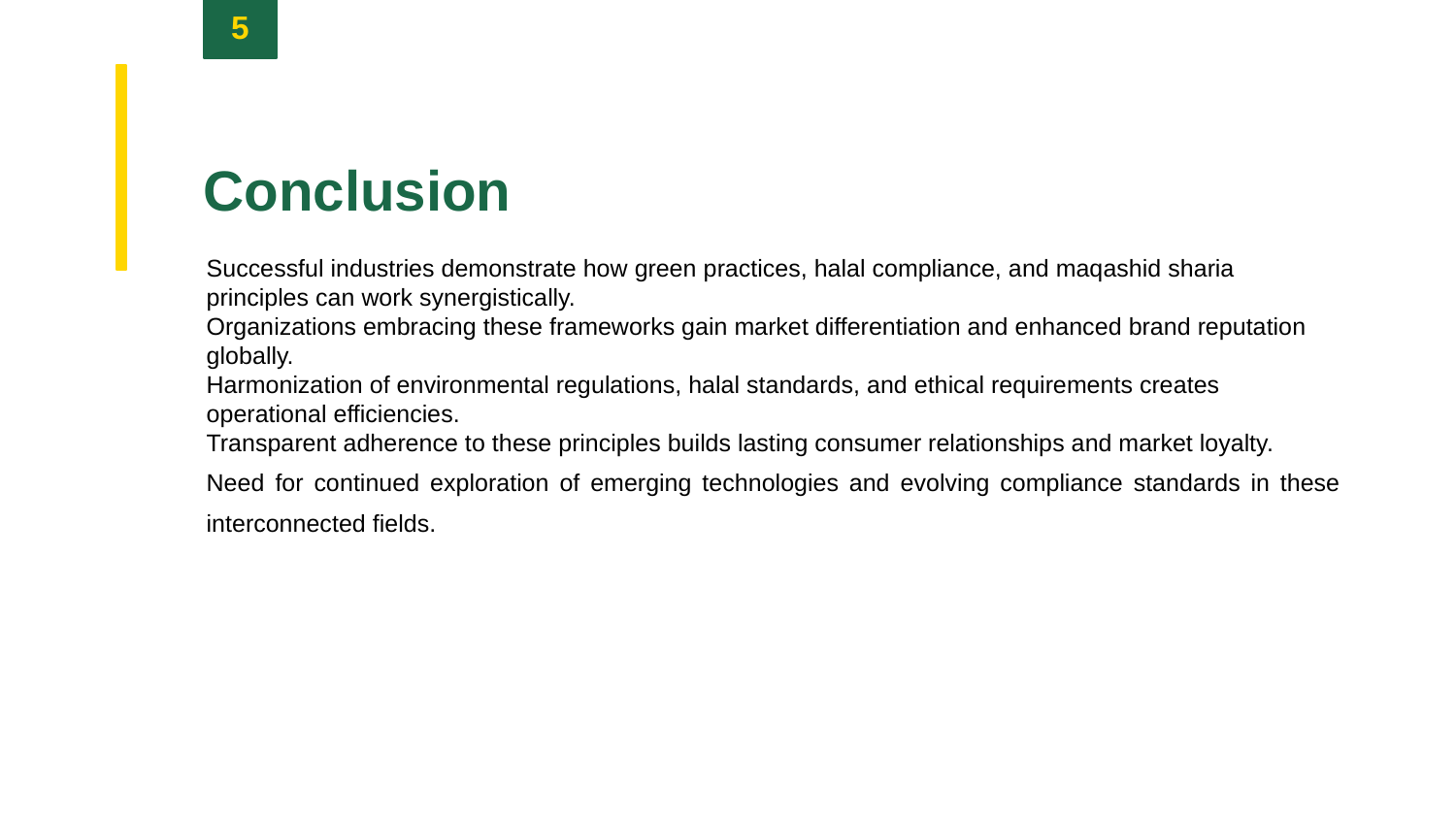

5

Conclusion
Successful industries demonstrate how green practices, halal compliance, and maqashid sharia principles can work synergistically.
Organizations embracing these frameworks gain market differentiation and enhanced brand reputation globally.
Harmonization of environmental regulations, halal standards, and ethical requirements creates operational efficiencies.
Transparent adherence to these principles builds lasting consumer relationships and market loyalty.
Need for continued exploration of emerging technologies and evolving compliance standards in these interconnected fields.